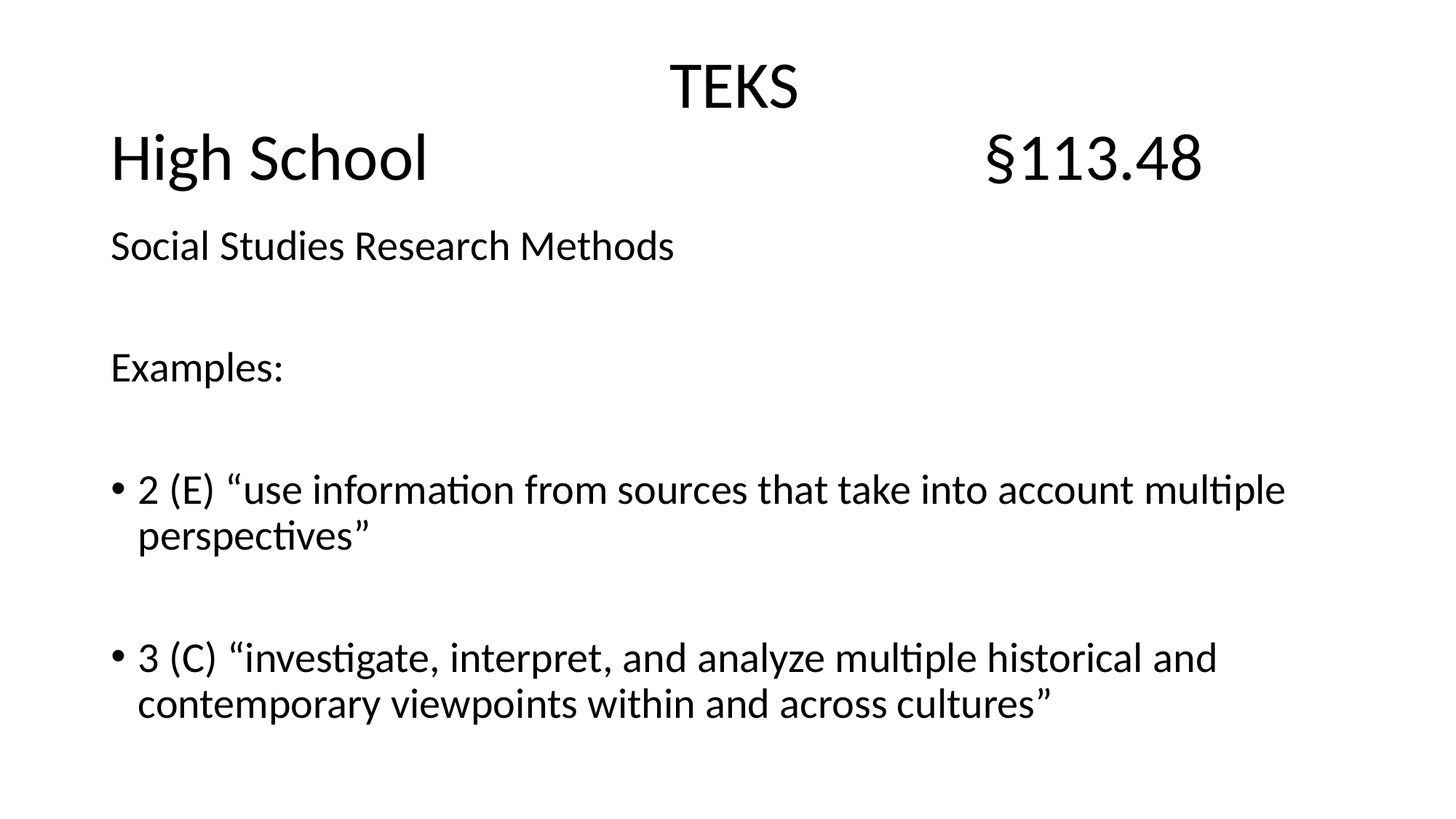

# TEKS High School						§113.48
Social Studies Research Methods

Examples:

2 (E) “use information from sources that take into account multiple perspectives”

3 (C) “investigate, interpret, and analyze multiple historical and contemporary viewpoints within and across cultures”